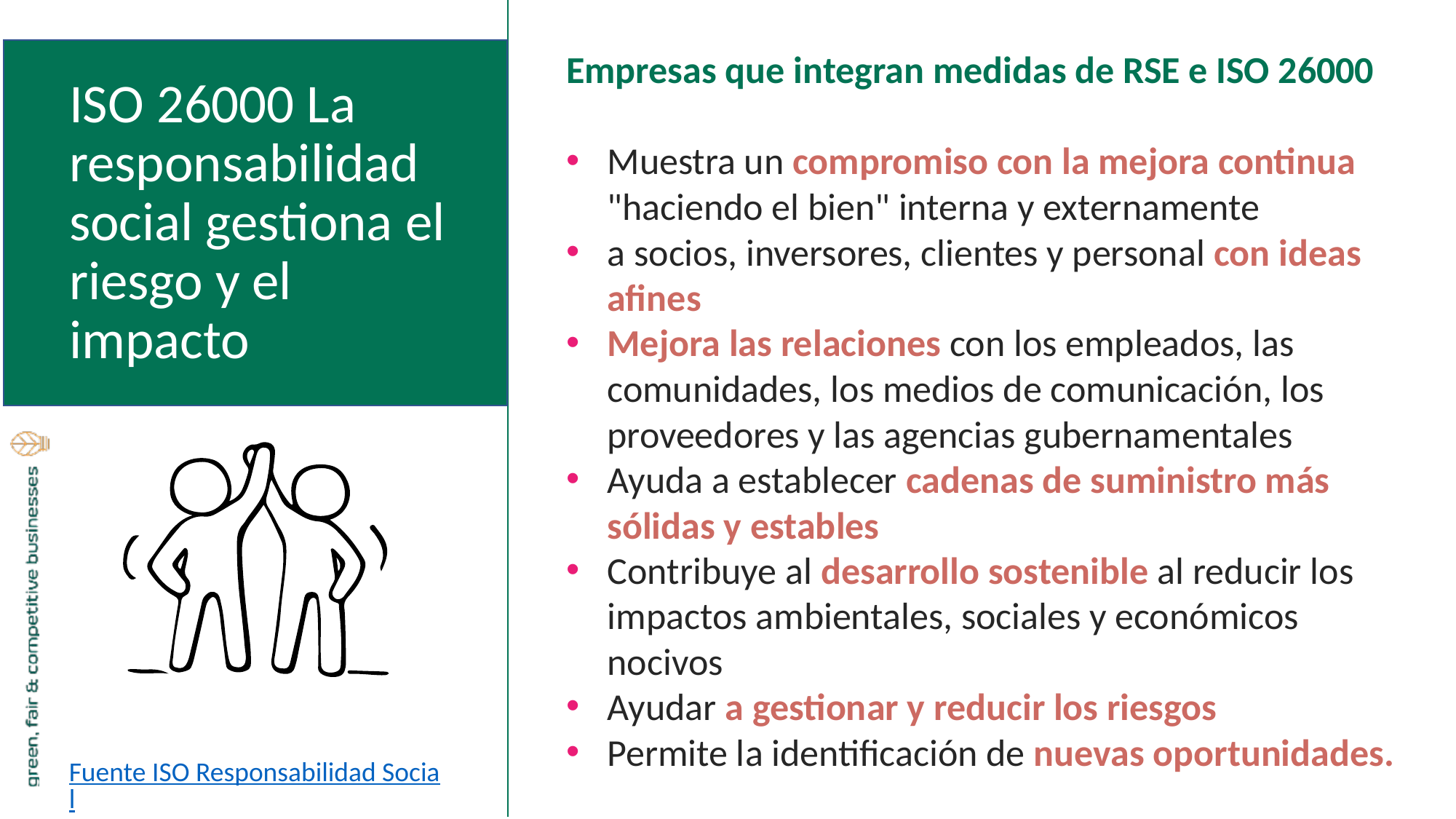

Empresas que integran medidas de RSE e ISO 26000

Muestra un compromiso con la mejora continua "haciendo el bien" interna y externamente
a socios, inversores, clientes y personal con ideas afines
Mejora las relaciones con los empleados, las comunidades, los medios de comunicación, los proveedores y las agencias gubernamentales
Ayuda a establecer cadenas de suministro más sólidas y estables
Contribuye al desarrollo sostenible al reducir los impactos ambientales, sociales y económicos nocivos
Ayudar a gestionar y reducir los riesgos
Permite la identificación de nuevas oportunidades.

ISO 26000 La responsabilidad social gestiona el riesgo y el impacto

Fuente ISO Responsabilidad Social